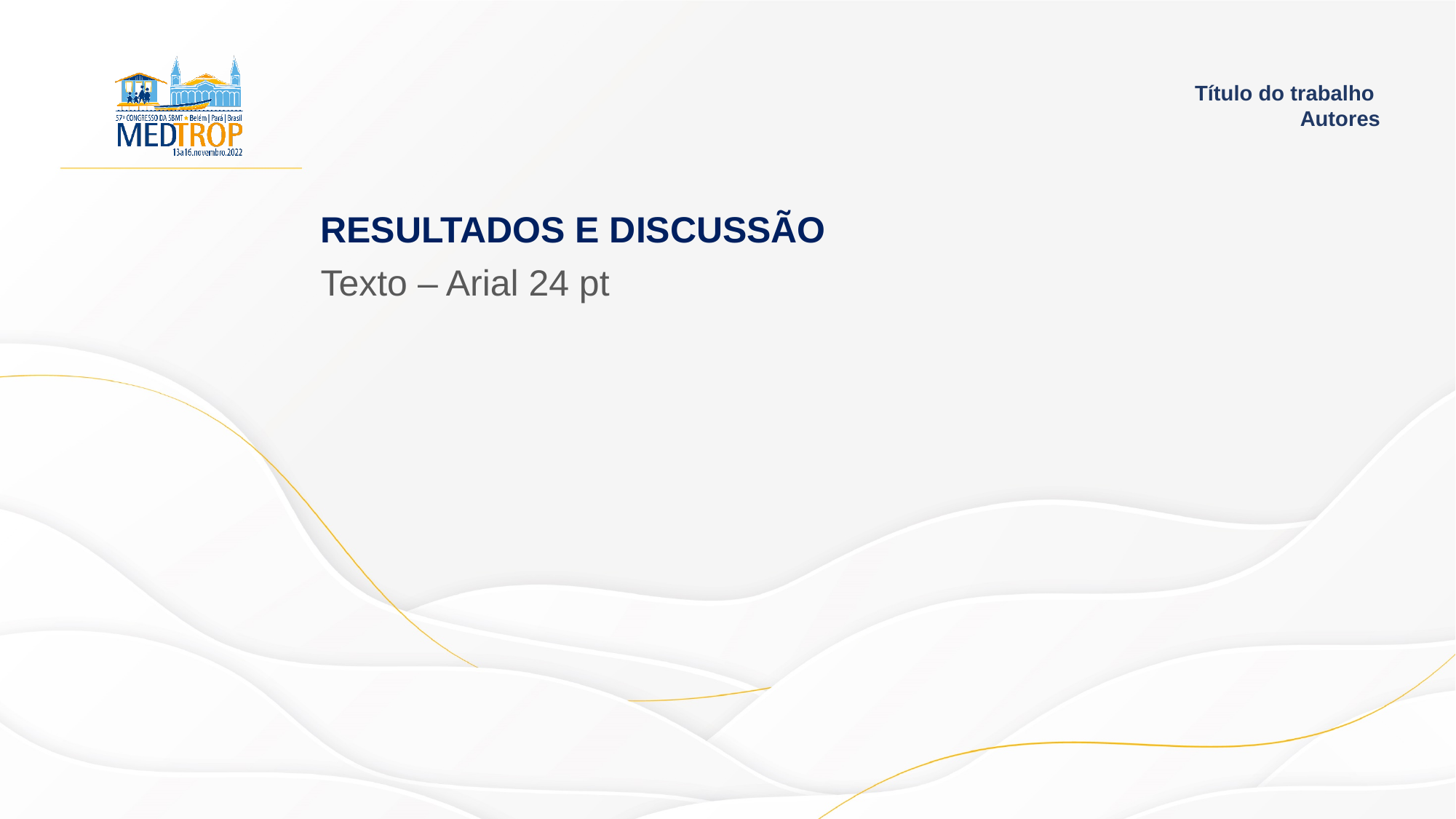

Título do trabalho
Autores

RESULTADOS E DISCUSSÃO
Texto – Arial 24 pt